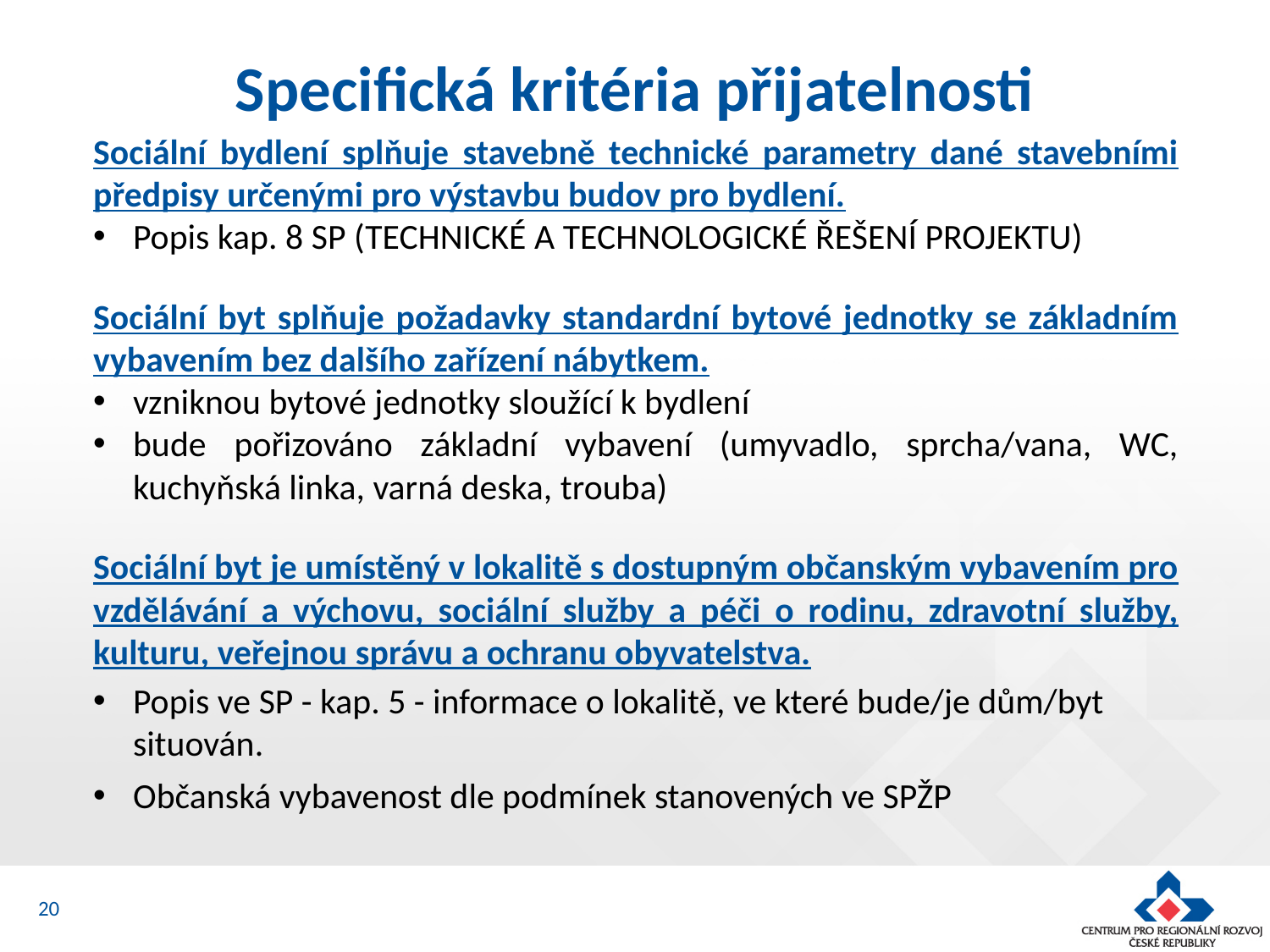

# Specifická kritéria přijatelnosti
Sociální bydlení splňuje stavebně technické parametry dané stavebními předpisy určenými pro výstavbu budov pro bydlení.
Popis kap. 8 SP (Technické a technologické řešení projektu)

Sociální byt splňuje požadavky standardní bytové jednotky se základním vybavením bez dalšího zařízení nábytkem.
vzniknou bytové jednotky sloužící k bydlení
bude pořizováno základní vybavení (umyvadlo, sprcha/vana, WC, kuchyňská linka, varná deska, trouba)

Sociální byt je umístěný v lokalitě s dostupným občanským vybavením pro vzdělávání a výchovu, sociální služby a péči o rodinu, zdravotní služby, kulturu, veřejnou správu a ochranu obyvatelstva.
Popis ve SP - kap. 5 - informace o lokalitě, ve které bude/je dům/byt situován.
Občanská vybavenost dle podmínek stanovených ve SPŽP

20